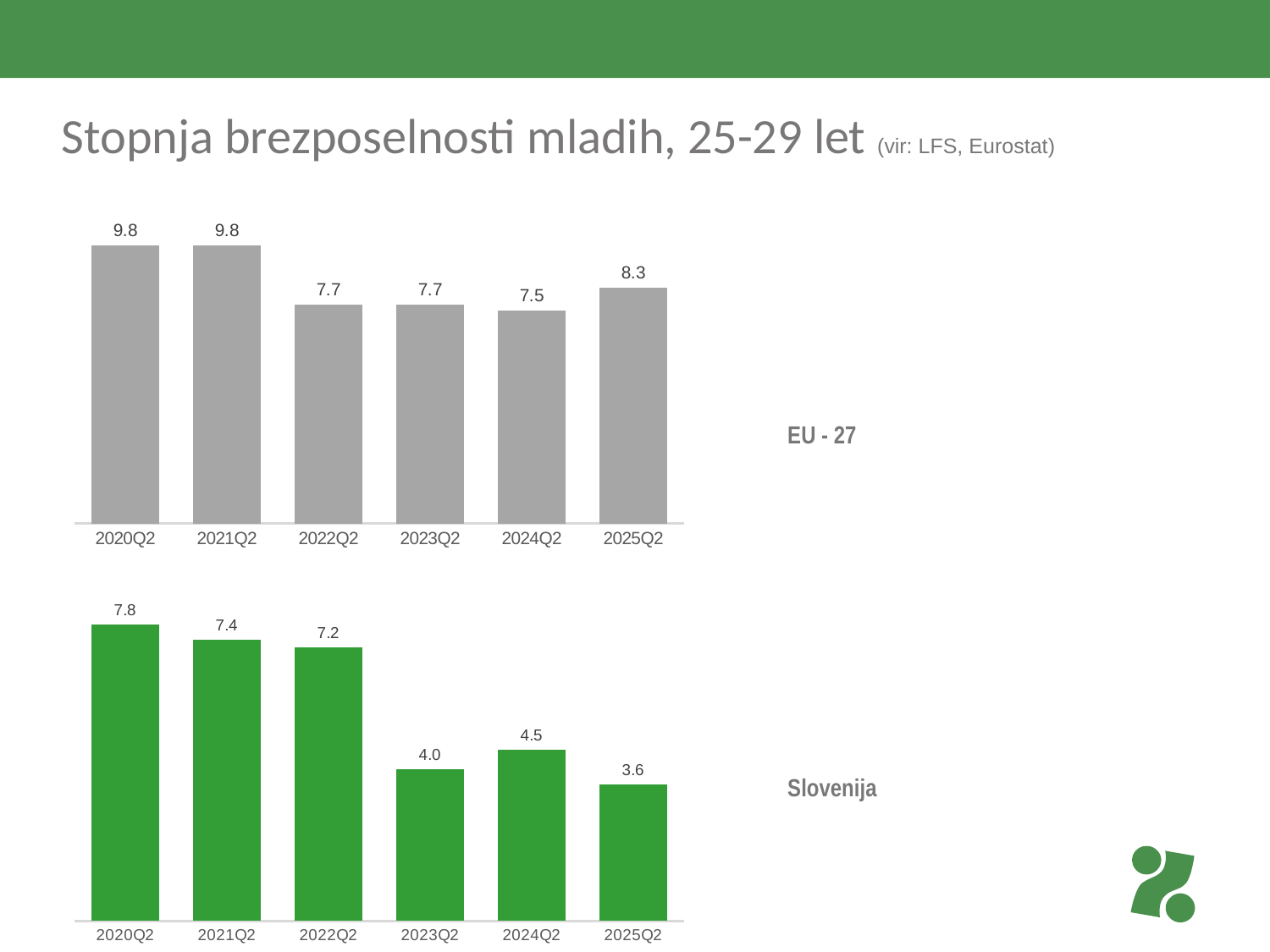

# Stopnja brezposelnosti mladih, 25-29 let (vir: LFS, Eurostat)

### Chart

| Category | European Union - 27 countries (from 2020) |
|---|---|
| 2020Q2 | 9.8 |
| 2021Q2 | 9.8 |
| 2022Q2 | 7.7 |
| 2023Q2 | 7.7 |
| 2024Q2 | 7.5 |
| 2025Q2 | 8.3 |
EU - 27

### Chart

| Category | Slovenia |
|---|---|
| 2020Q2 | 7.8 |
| 2021Q2 | 7.4 |
| 2022Q2 | 7.2 |
| 2023Q2 | 4.0 |
| 2024Q2 | 4.5 |
| 2025Q2 | 3.6 |
Slovenija